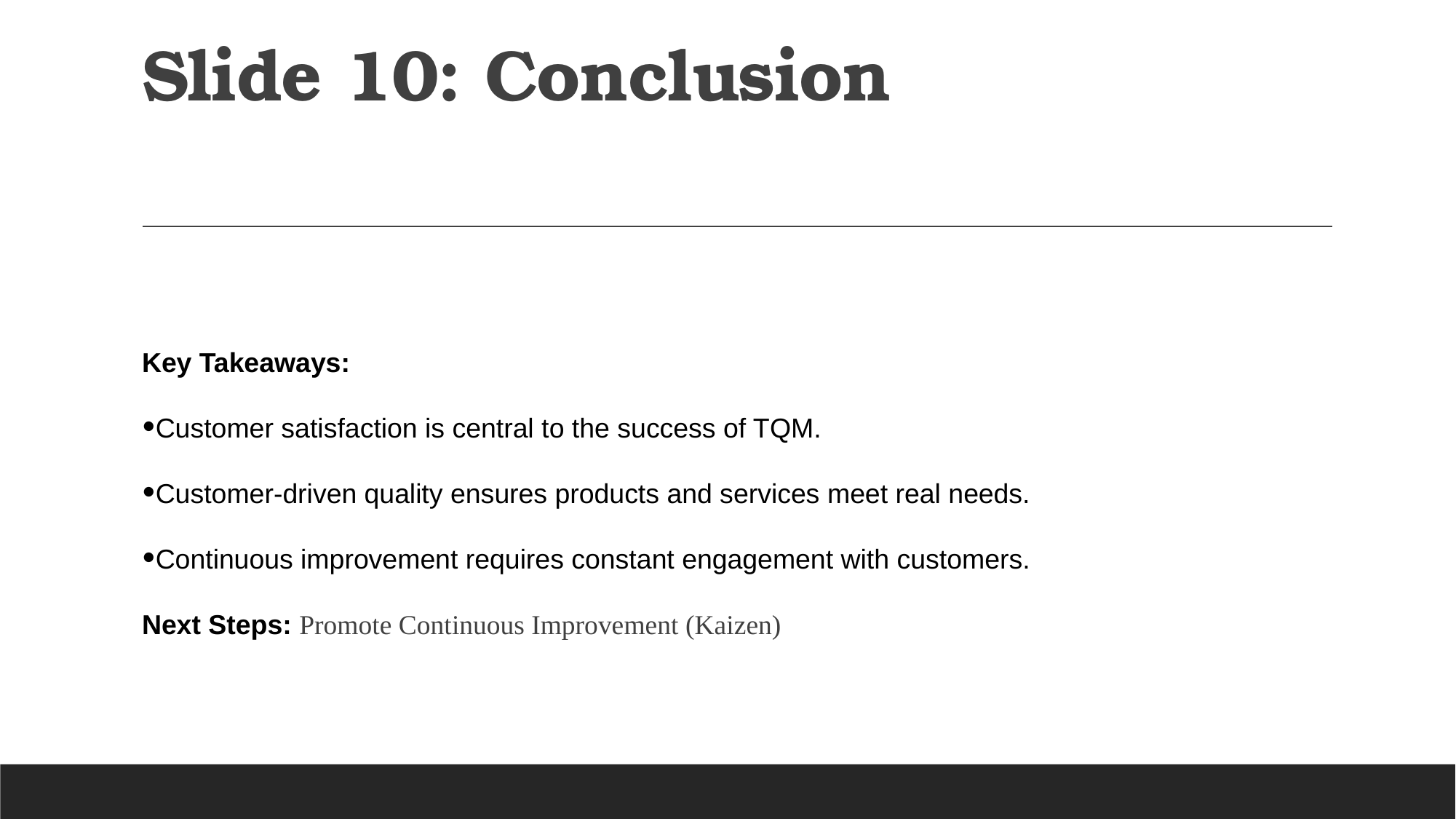

# Slide 10: Conclusion
Key Takeaways:
Customer satisfaction is central to the success of TQM.
Customer-driven quality ensures products and services meet real needs.
Continuous improvement requires constant engagement with customers.
Next Steps: Promote Continuous Improvement (Kaizen)